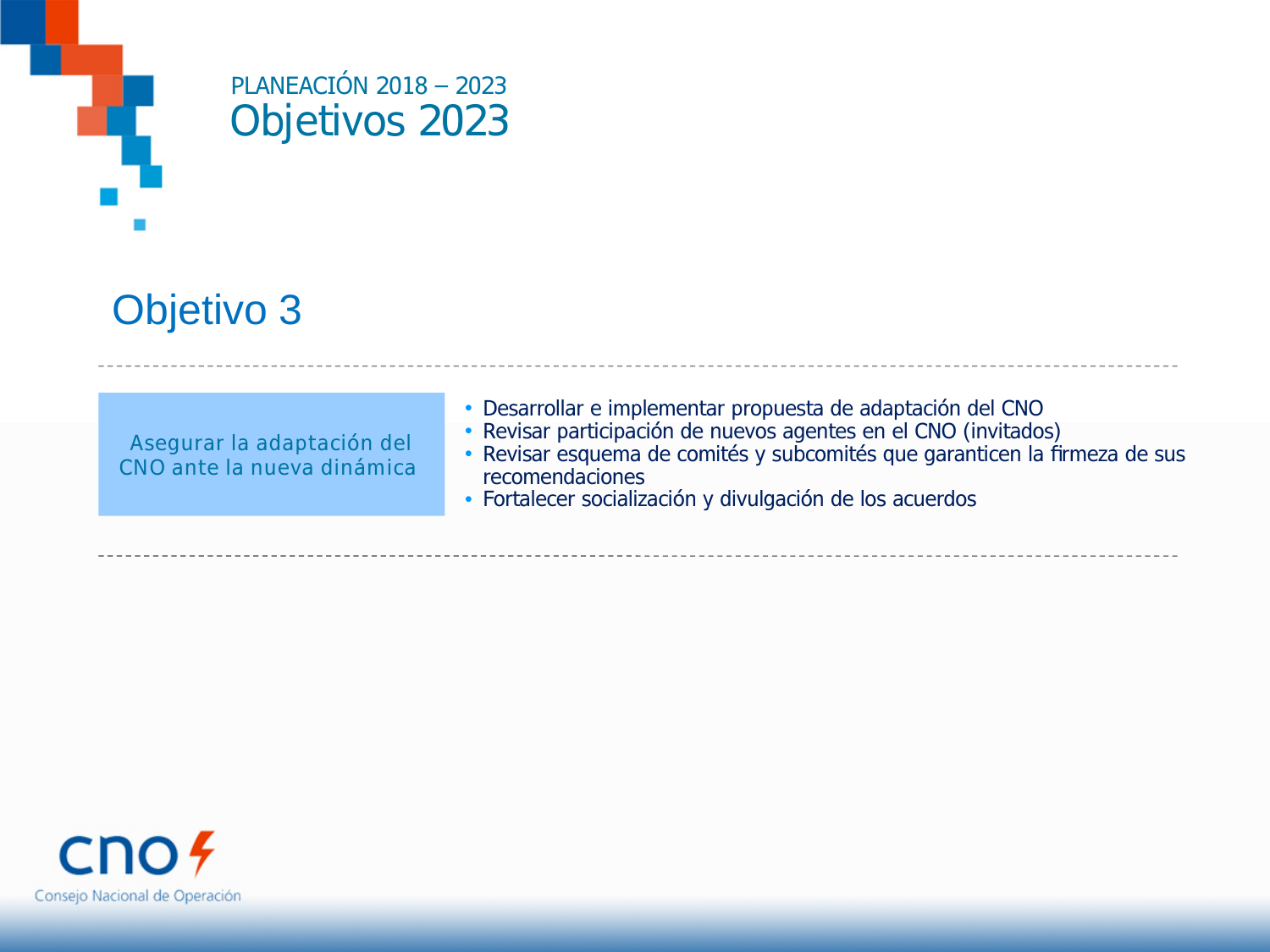

PLANEACIÓN 2018 – 2023
Objetivos 2023
Objetivo 3

Asegurar la adaptación del CNO ante la nueva dinámica
Desarrollar e implementar propuesta de adaptación del CNO
Revisar participación de nuevos agentes en el CNO (invitados)
Revisar esquema de comités y subcomités que garanticen la firmeza de sus recomendaciones
Fortalecer socialización y divulgación de los acuerdos